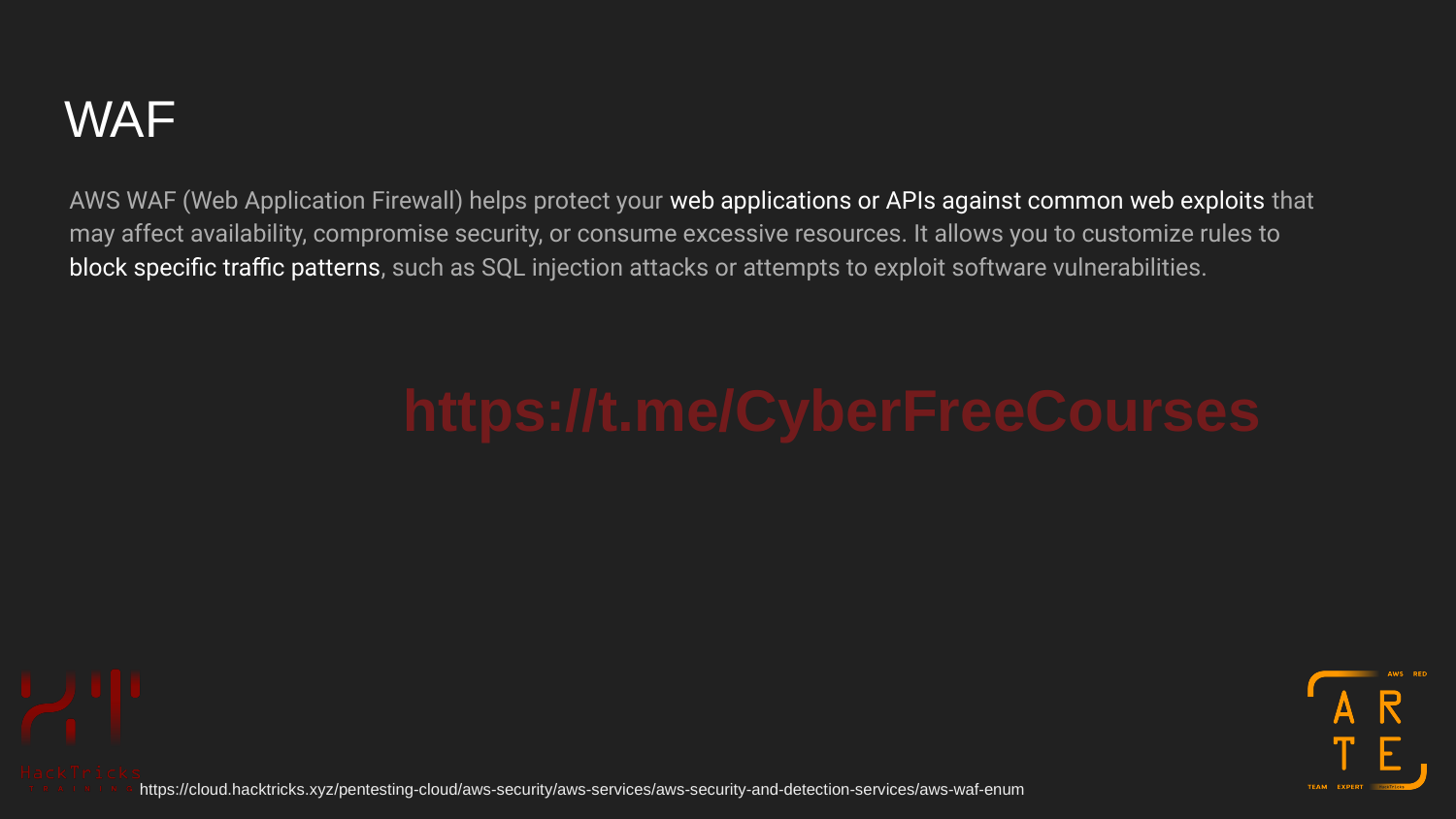

# WAF
AWS WAF (Web Application Firewall) helps protect your web applications or APIs against common web exploits that may affect availability, compromise security, or consume excessive resources. It allows you to customize rules to block specific traffic patterns, such as SQL injection attacks or attempts to exploit software vulnerabilities.

https://t.me/CyberFreeCourses
https://cloud.hacktricks.xyz/pentesting-cloud/aws-security/aws-services/aws-security-and-detection-services/aws-waf-enum